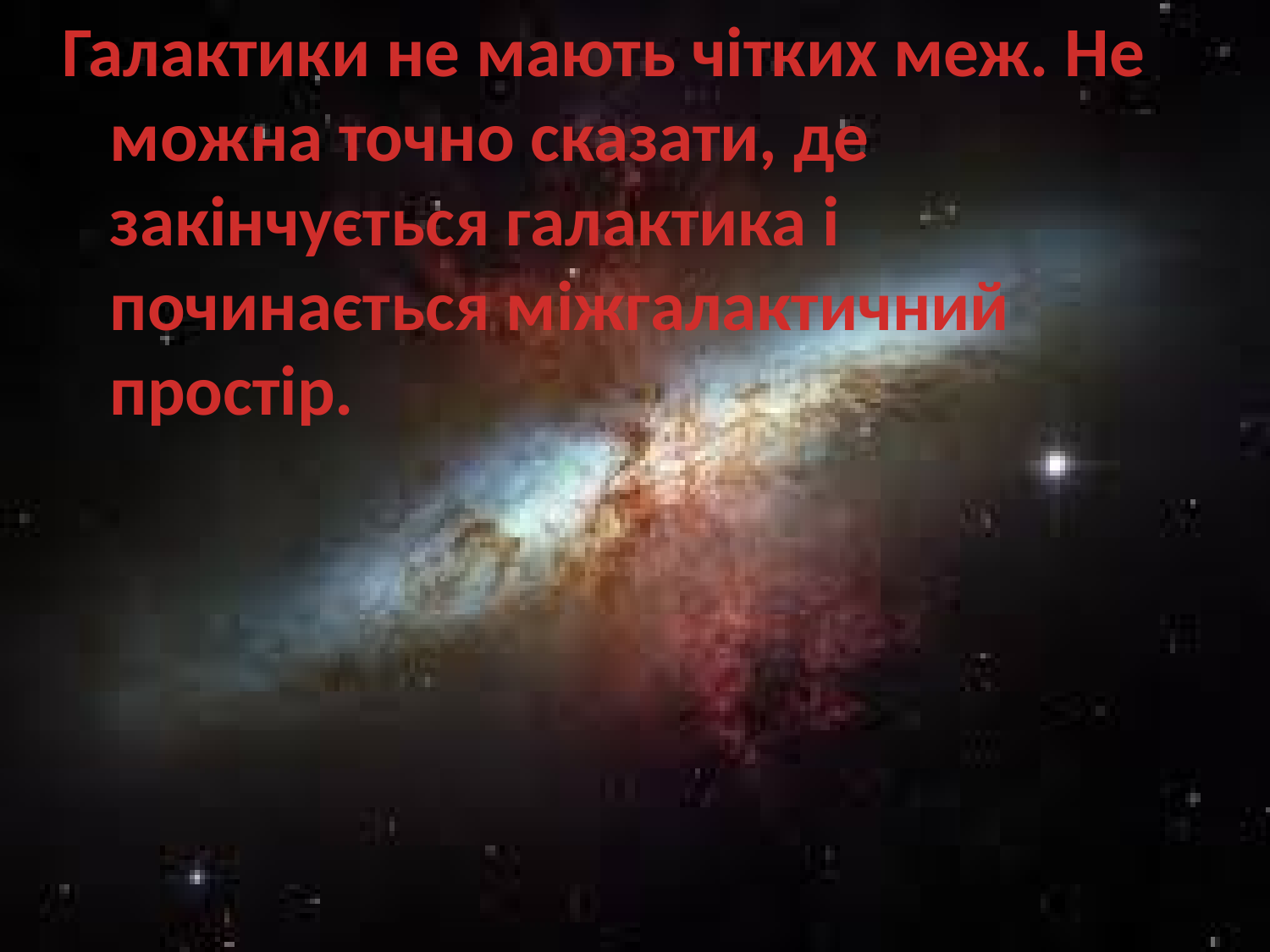

Галактики не мають чітких меж. Не можна точно сказати, де закінчується галактика і починається міжгалактичний простір.